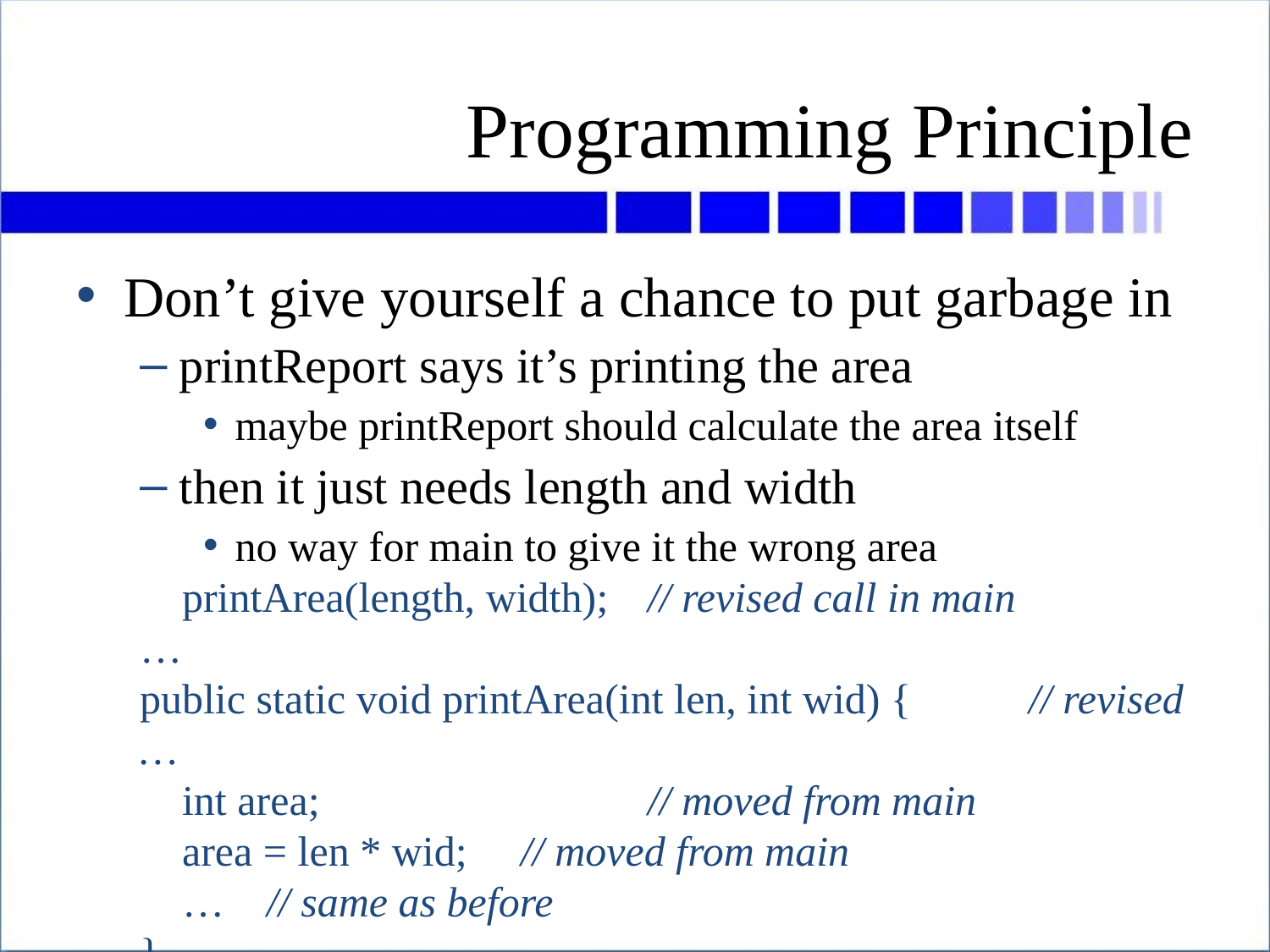

# Programming Principle
Don’t give yourself a chance to put garbage in
printReport says it’s printing the area
maybe printReport should calculate the area itself
then it just needs length and width
no way for main to give it the wrong area
    printArea(length, width);	// revised call in main
…
public static void printArea(int len, int wid) {	// revised …
    int area;			// moved from main
    area = len * wid;	// moved from main
    …	// same as before
}